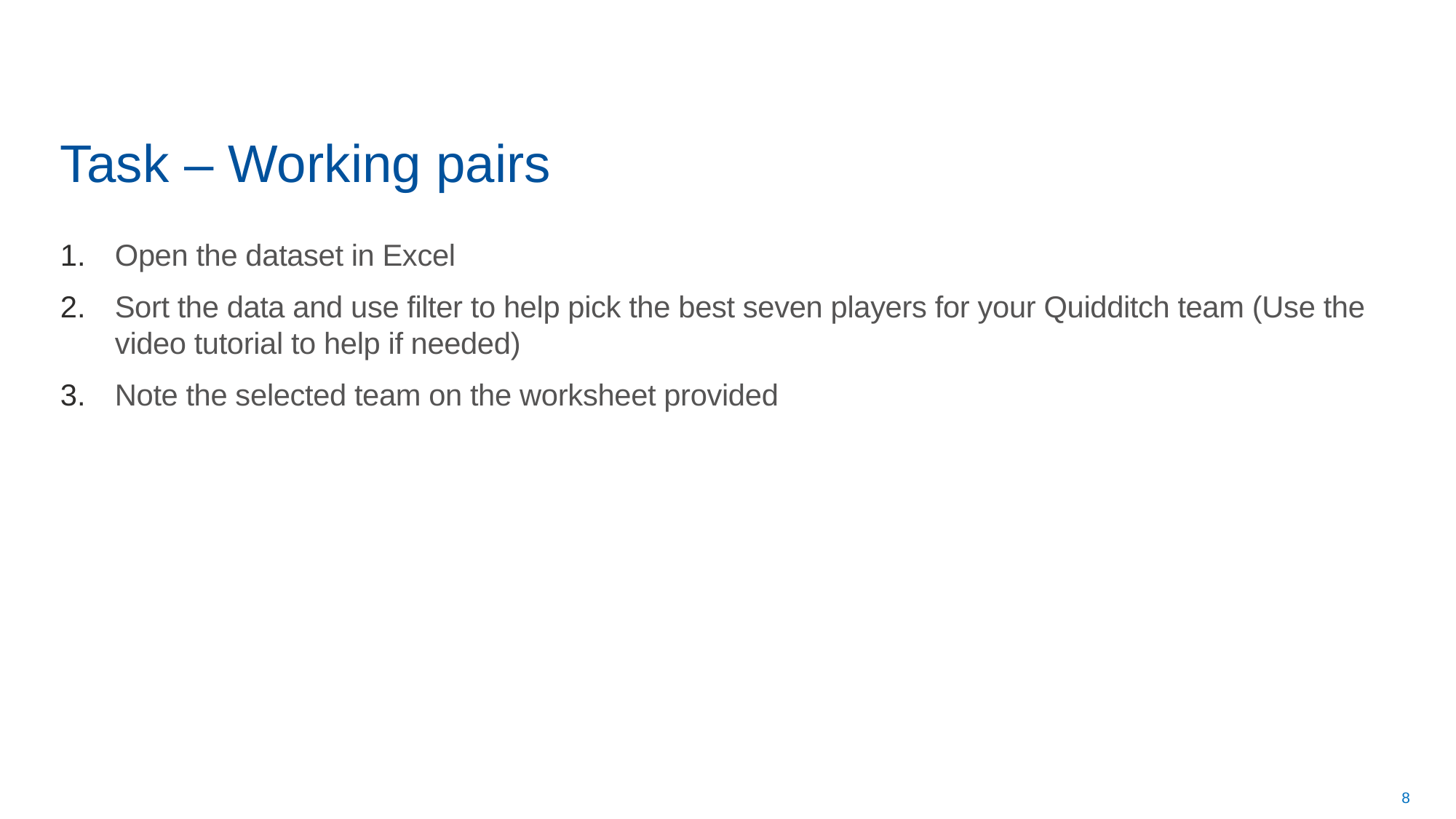

# Task – Working pairs
Open the dataset in Excel
Sort the data and use filter to help pick the best seven players for your Quidditch team (Use the video tutorial to help if needed)
Note the selected team on the worksheet provided